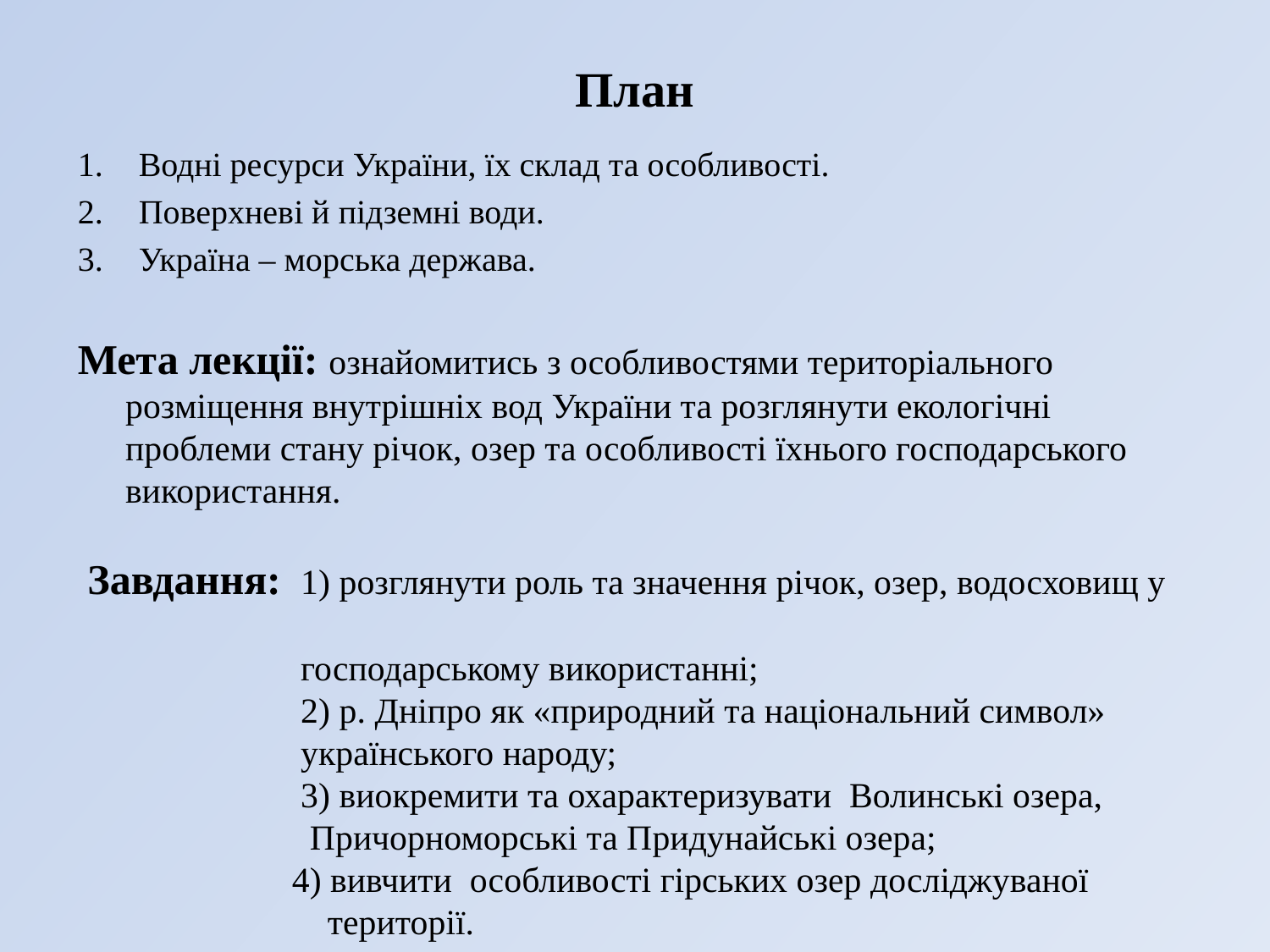

# План
Водні ресурси України, їх склад та особливості.
Поверхневі й підземні води.
Україна – морська держава.

Мета лекції: ознайомитись з особливостями територіального розміщення внутрішніх вод України та розглянути екологічні проблеми стану річок, озер та особливості їхнього господарського використання.

Завдання:  1) розглянути роль та значення річок, озер, водосховищ у
                        господарському використанні;
                        2) р. Дніпро як «природний та національний символ»
                        українського народу;
                        3) виокремити та охарактеризувати  Волинські озера,
                         Причорноморські та Придунайські озера;
                       4) вивчити  особливості гірських озер досліджуваної
                           території.